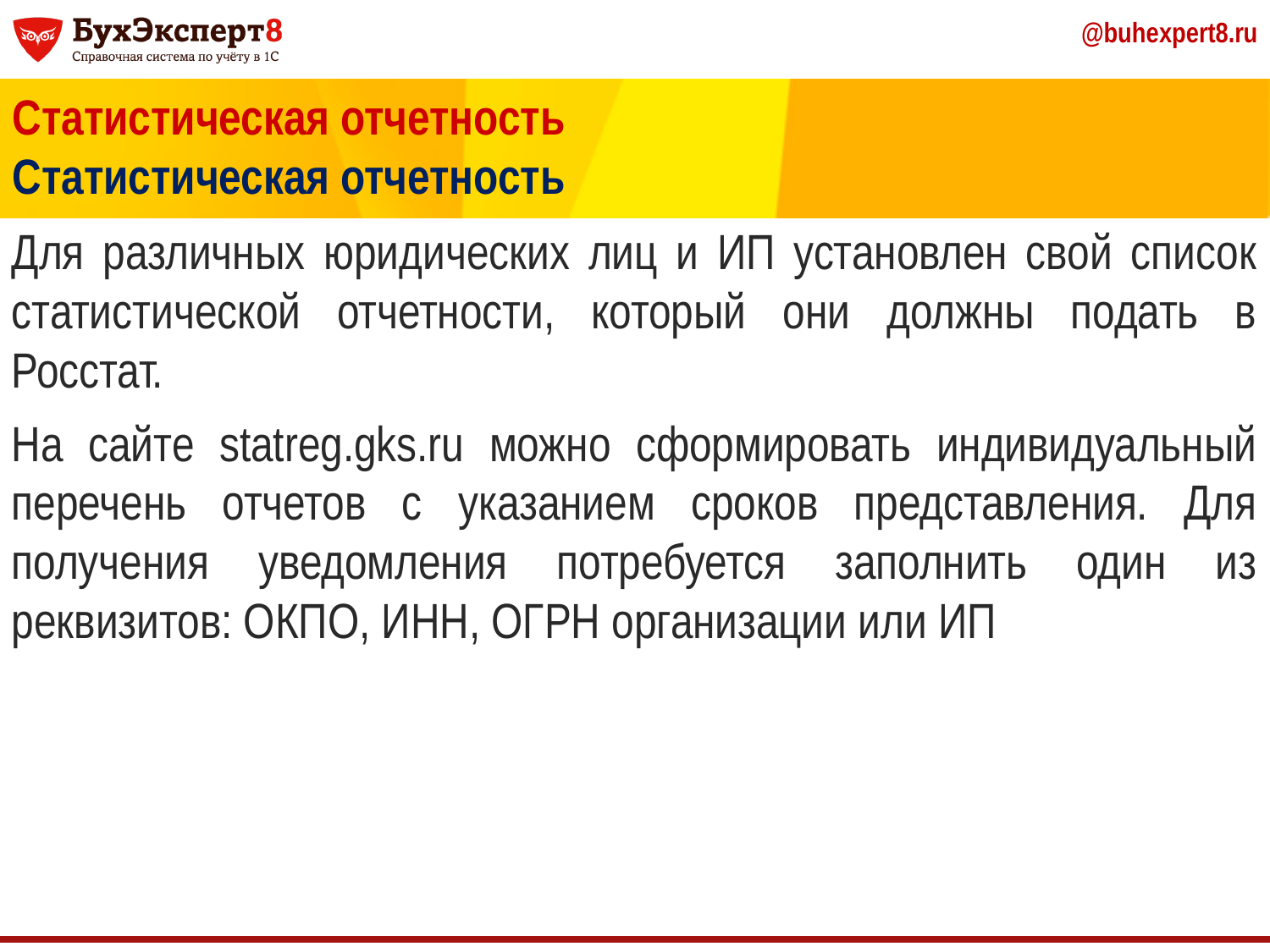

Статистическая отчетность
Статистическая отчетность
Для различных юридических лиц и ИП установлен свой список статистической отчетности, который они должны подать в Росстат.
На сайте statreg.gks.ru можно сформировать индивидуальный перечень отчетов с указанием сроков представления. Для получения уведомления потребуется заполнить один из реквизитов: ОКПО, ИНН, ОГРН организации или ИП